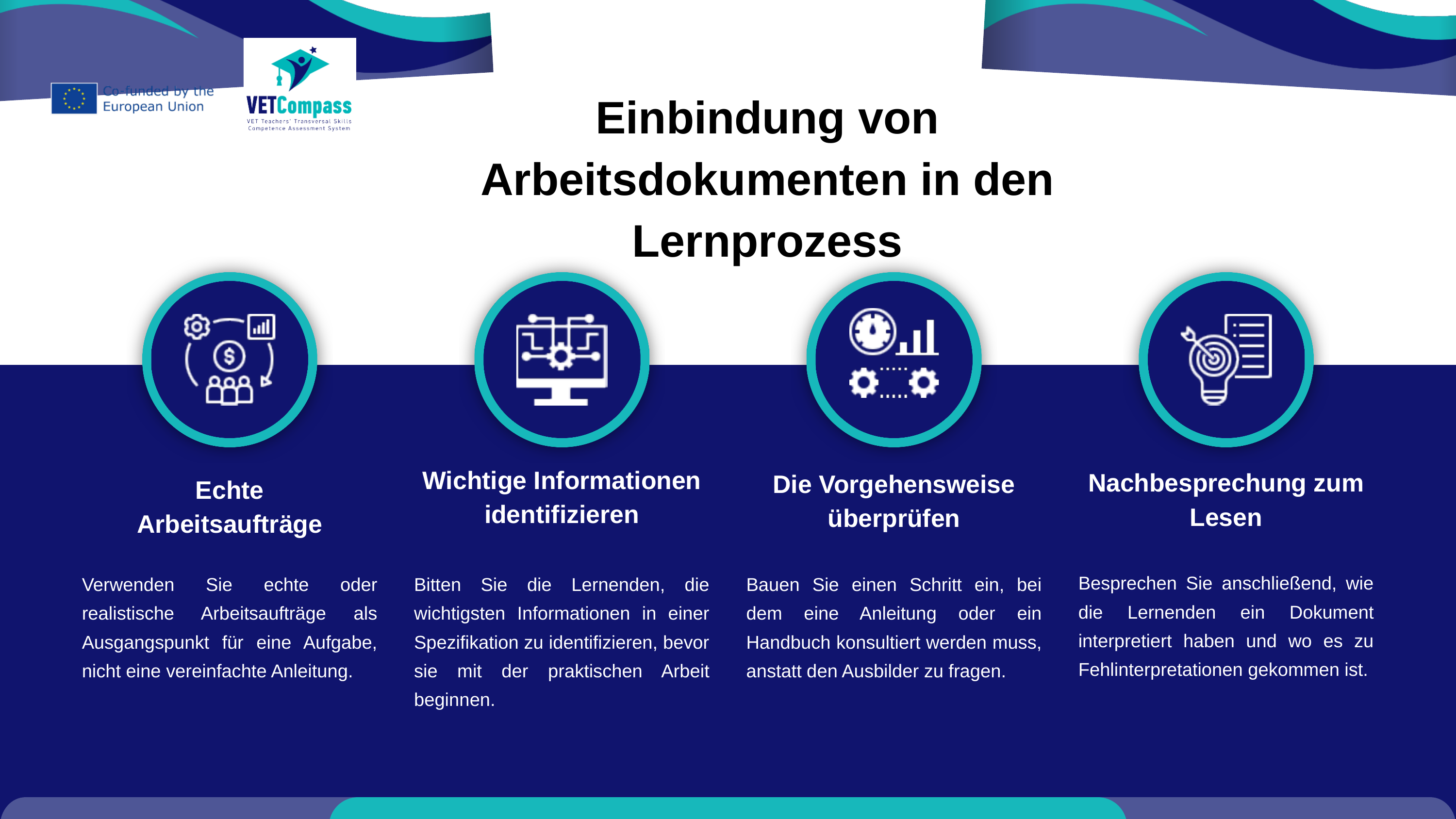

Einbindung von Arbeitsdokumenten in den Lernprozess

Wichtige Informationen identifizieren
Nachbesprechung zum Lesen
Die Vorgehensweise überprüfen
Echte Arbeitsaufträge
Besprechen Sie anschließend, wie die Lernenden ein Dokument interpretiert haben und wo es zu Fehlinterpretationen gekommen ist.
Verwenden Sie echte oder realistische Arbeitsaufträge als Ausgangspunkt für eine Aufgabe, nicht eine vereinfachte Anleitung.
Bitten Sie die Lernenden, die wichtigsten Informationen in einer Spezifikation zu identifizieren, bevor sie mit der praktischen Arbeit beginnen.
Bauen Sie einen Schritt ein, bei dem eine Anleitung oder ein Handbuch konsultiert werden muss, anstatt den Ausbilder zu fragen.